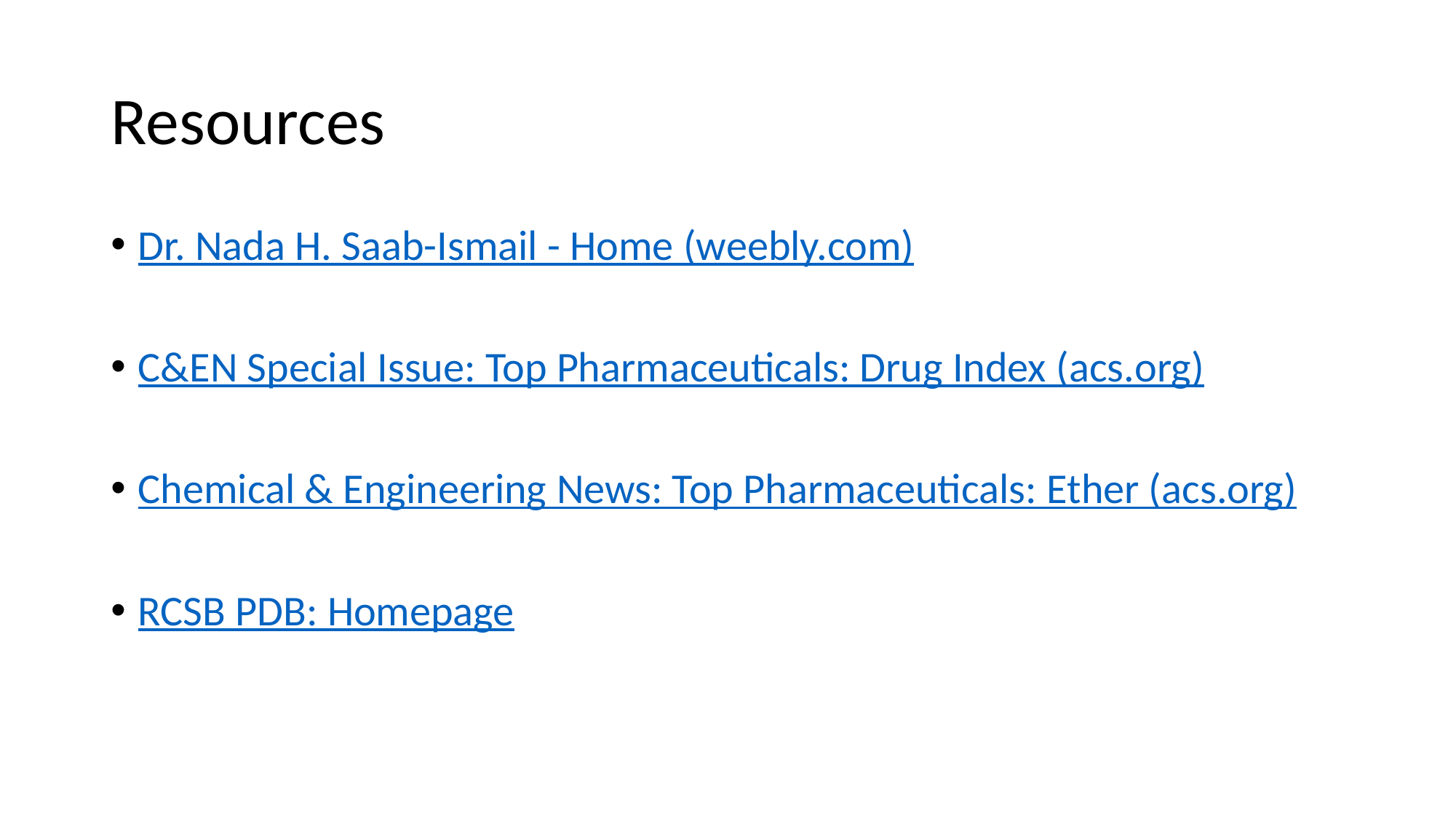

# Resources
Dr. Nada H. Saab-Ismail - Home (weebly.com)

C&EN Special Issue: Top Pharmaceuticals: Drug Index (acs.org)

Chemical & Engineering News: Top Pharmaceuticals: Ether (acs.org)

RCSB PDB: Homepage